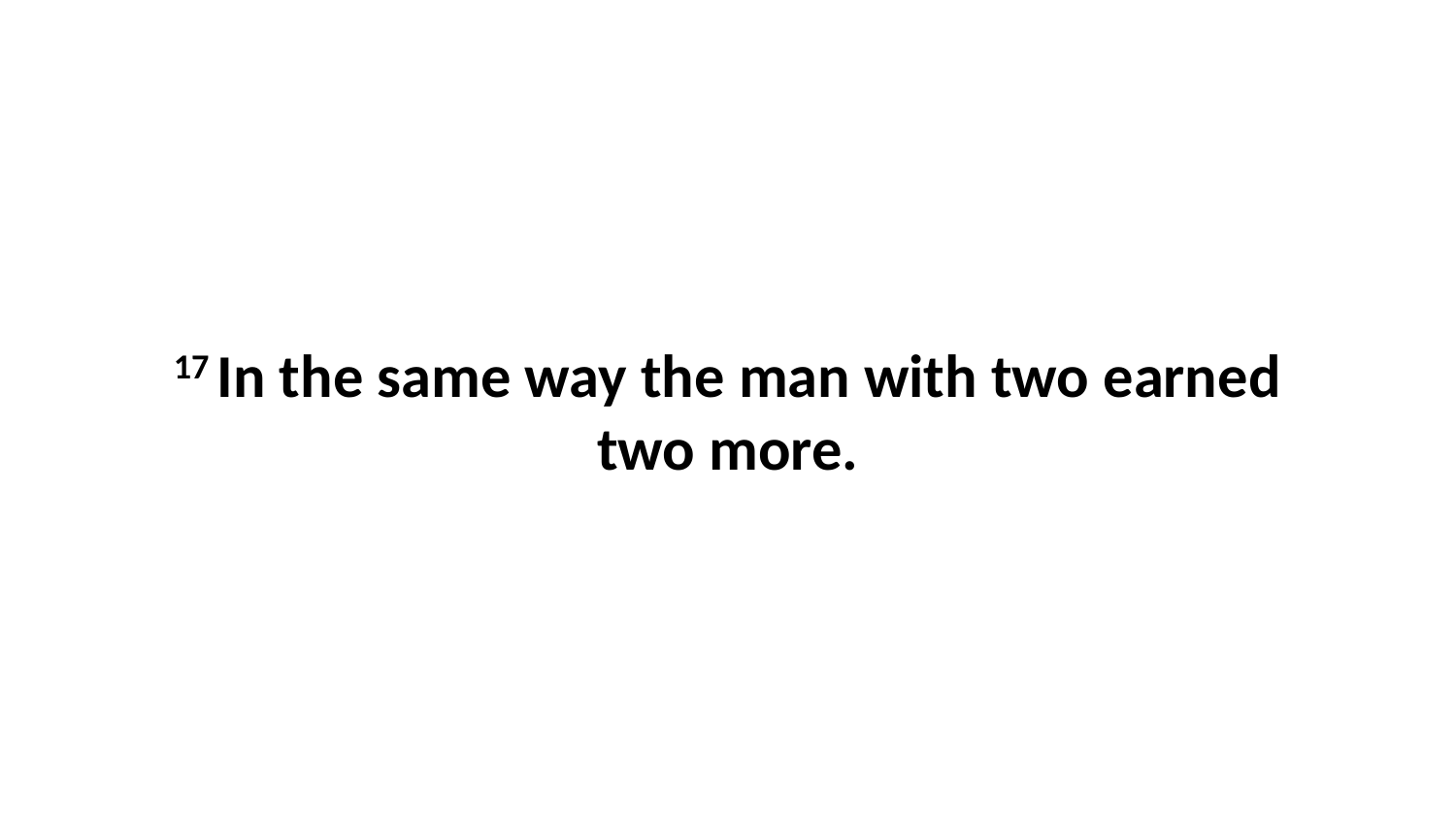

17 In the same way the man with two earned two more.